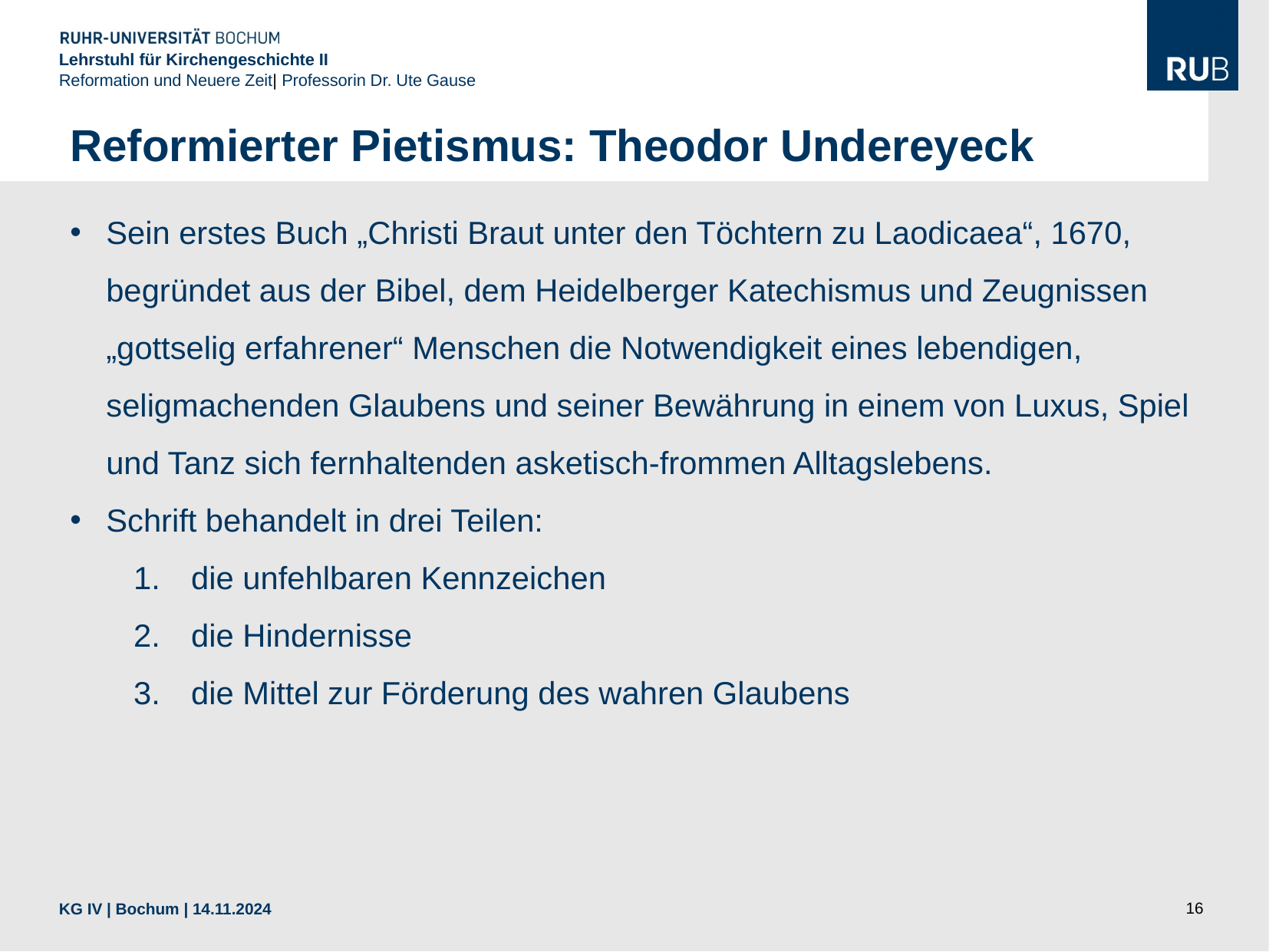

Lehrstuhl für Kirchengeschichte II
Reformation und Neuere Zeit| Professorin Dr. Ute Gause
Reformierter Pietismus: Theodor Undereyeck
Sein erstes Buch „Christi Braut unter den Töchtern zu Laodicaea“, 1670, begründet aus der Bibel, dem Heidelberger Katechismus und Zeugnissen „gottselig erfahrener“ Menschen die Notwendigkeit eines lebendigen, seligmachenden Glaubens und seiner Bewährung in einem von Luxus, Spiel und Tanz sich fernhaltenden asketisch-frommen Alltagslebens.
Schrift behandelt in drei Teilen:
die unfehlbaren Kennzeichen
die Hindernisse
die Mittel zur Förderung des wahren Glaubens
KG IV | Bochum | 14.11.2024